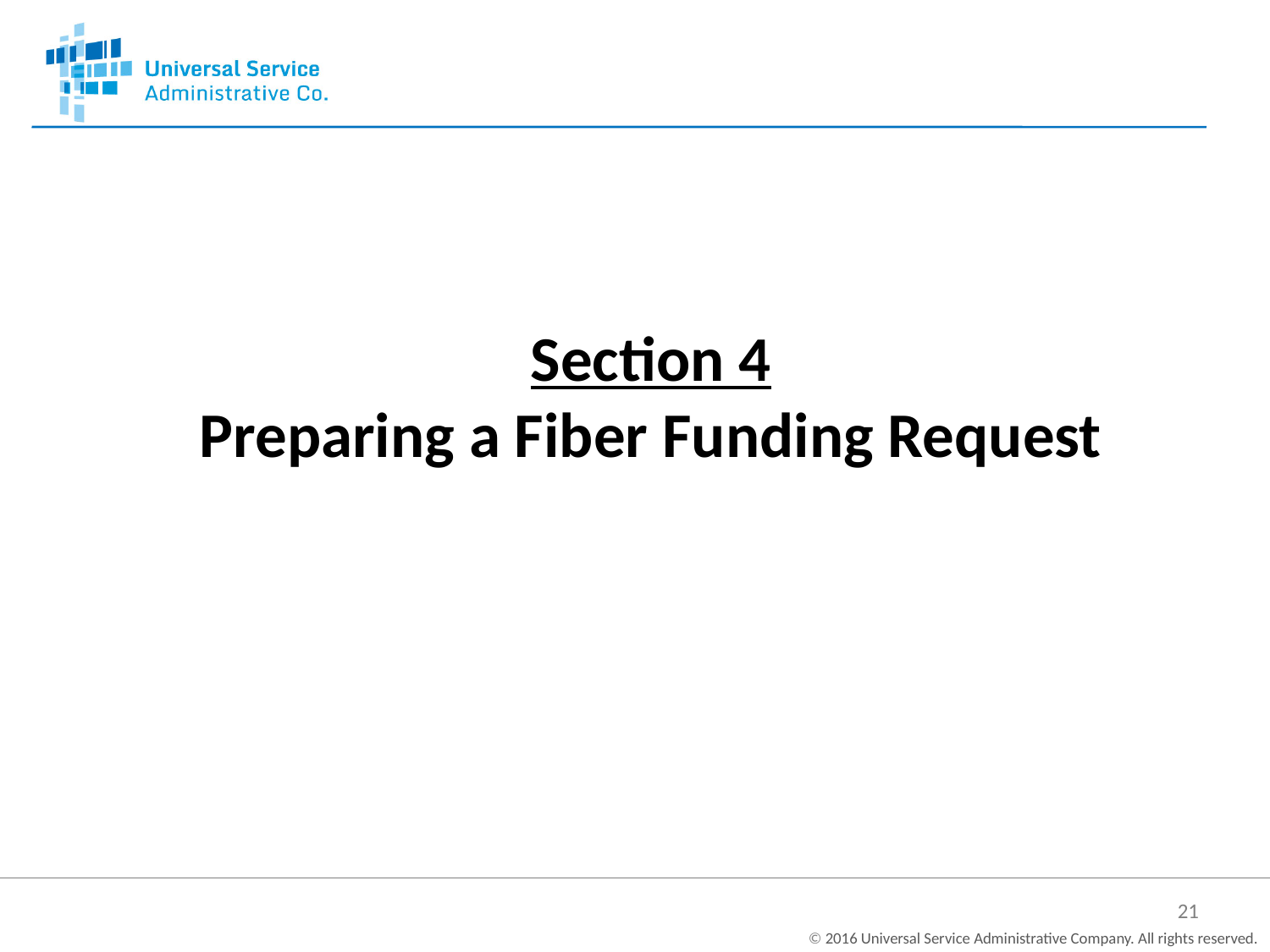

Section 4
Preparing a Fiber Funding Request